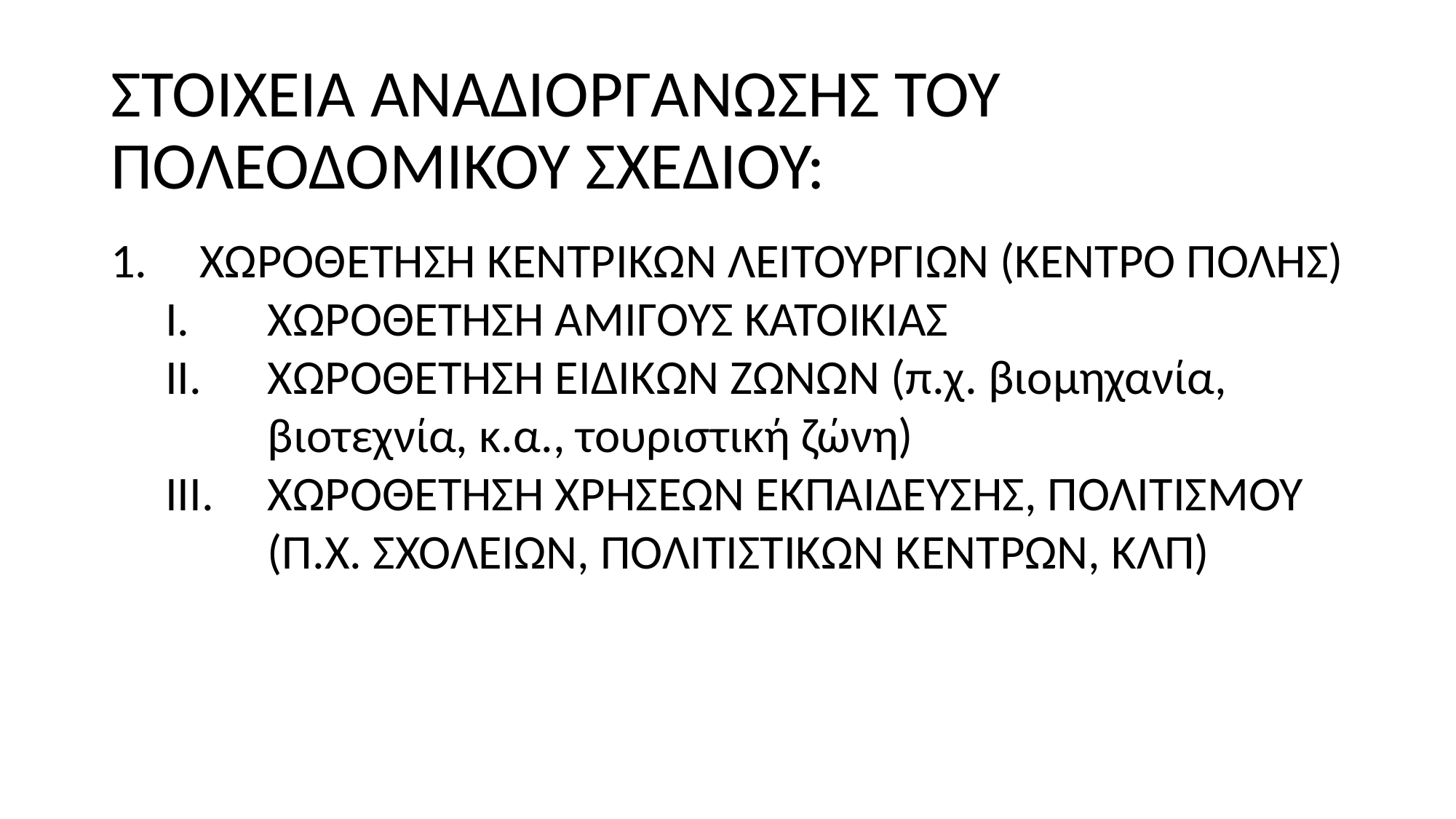

# ΣΤΟΙΧΕΙΑ ΑΝΑΔΙΟΡΓΑΝΩΣΗΣ ΤΟΥ ΠΟΛΕΟΔΟΜΙΚΟΥ ΣΧΕΔΙΟΥ:
ΧΩΡΟΘΕΤΗΣΗ ΚΕΝΤΡΙΚΩΝ ΛΕΙΤΟΥΡΓΙΩΝ (ΚΕΝΤΡΟ ΠΟΛΗΣ)
ΧΩΡΟΘΕΤΗΣΗ ΑΜΙΓΟΥΣ ΚΑΤΟΙΚΙΑΣ
ΧΩΡΟΘΕΤΗΣΗ ΕΙΔΙΚΩΝ ΖΩΝΩΝ (π.χ. βιομηχανία, βιοτεχνία, κ.α., τουριστική ζώνη)
ΧΩΡΟΘΕΤΗΣΗ ΧΡΗΣΕΩΝ ΕΚΠΑΊΔΕΥΣΗΣ, ΠΟΛΙΤΙΣΜΟΥ (Π.Χ. ΣΧΟΛΕΙΩΝ, ΠΟΛΙΤΙΣΤΙΚΩΝ ΚΈΝΤΡΩΝ, ΚΛΠ)